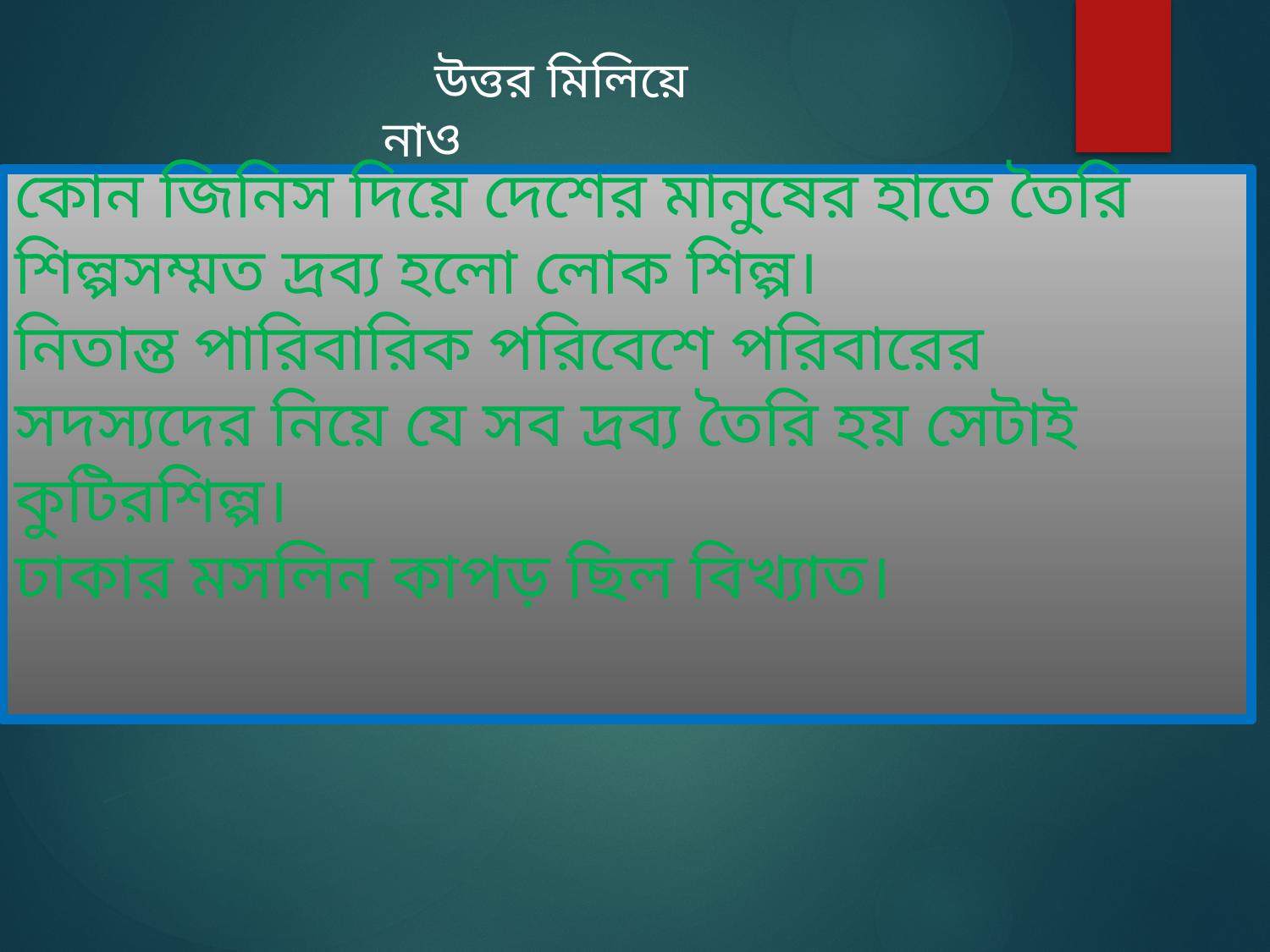

উত্তর মিলিয়ে নাও
# কোন জিনিস দিয়ে দেশের মানুষের হাতে তৈরি শিল্পসম্মত দ্রব্য হলো লোক শিল্প। নিতান্ত পারিবারিক পরিবেশে পরিবারের সদস্যদের নিয়ে যে সব দ্রব্য তৈরি হয় সেটাই কুটিরশিল্প। ঢাকার মসলিন কাপড় ছিল বিখ্যাত।